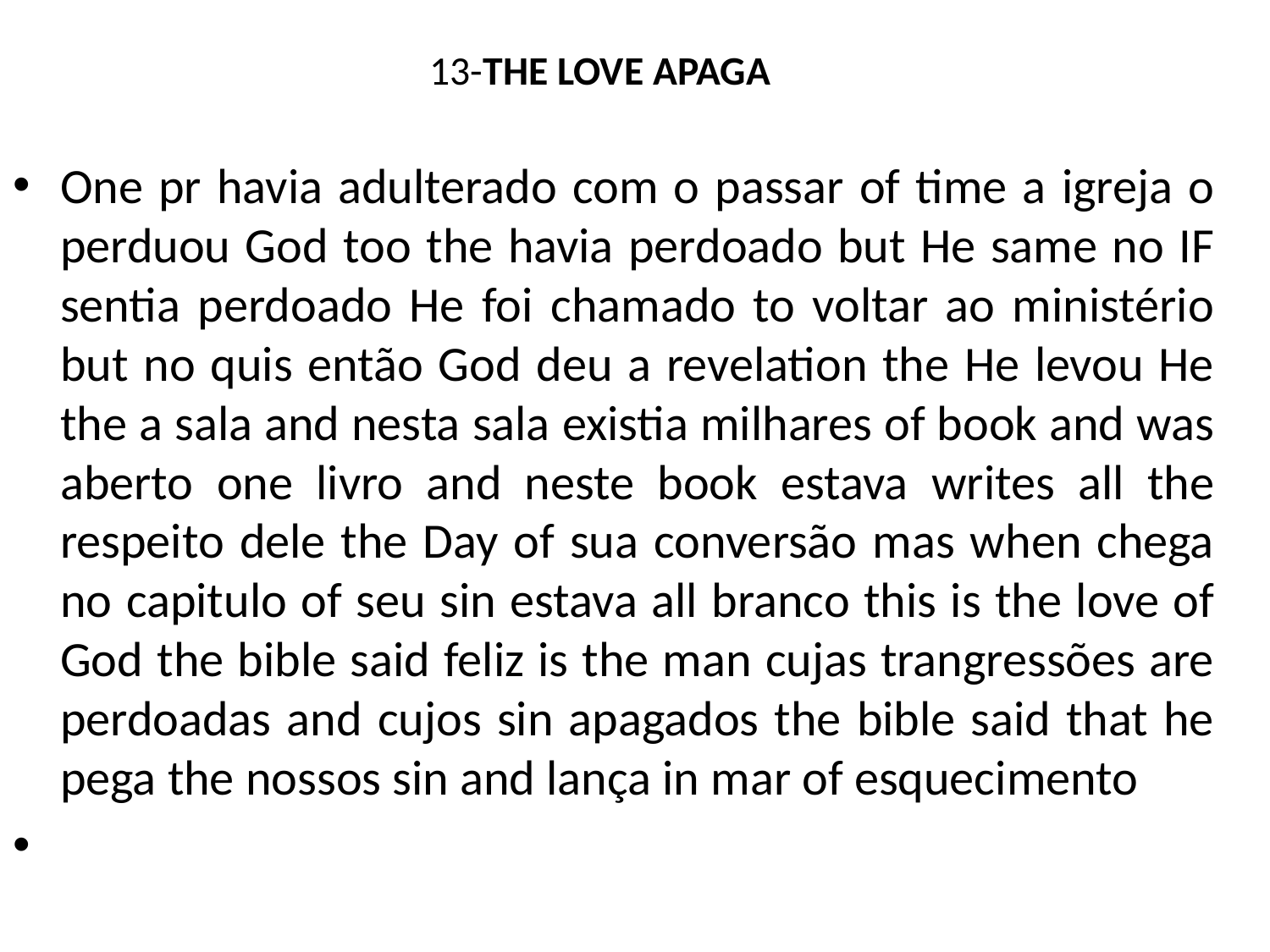

# 13-THE LOVE APAGA
One pr havia adulterado com o passar of time a igreja o perduou God too the havia perdoado but He same no IF sentia perdoado He foi chamado to voltar ao ministério but no quis então God deu a revelation the He levou He the a sala and nesta sala existia milhares of book and was aberto one livro and neste book estava writes all the respeito dele the Day of sua conversão mas when chega no capitulo of seu sin estava all branco this is the love of God the bible said feliz is the man cujas trangressões are perdoadas and cujos sin apagados the bible said that he pega the nossos sin and lança in mar of esquecimento